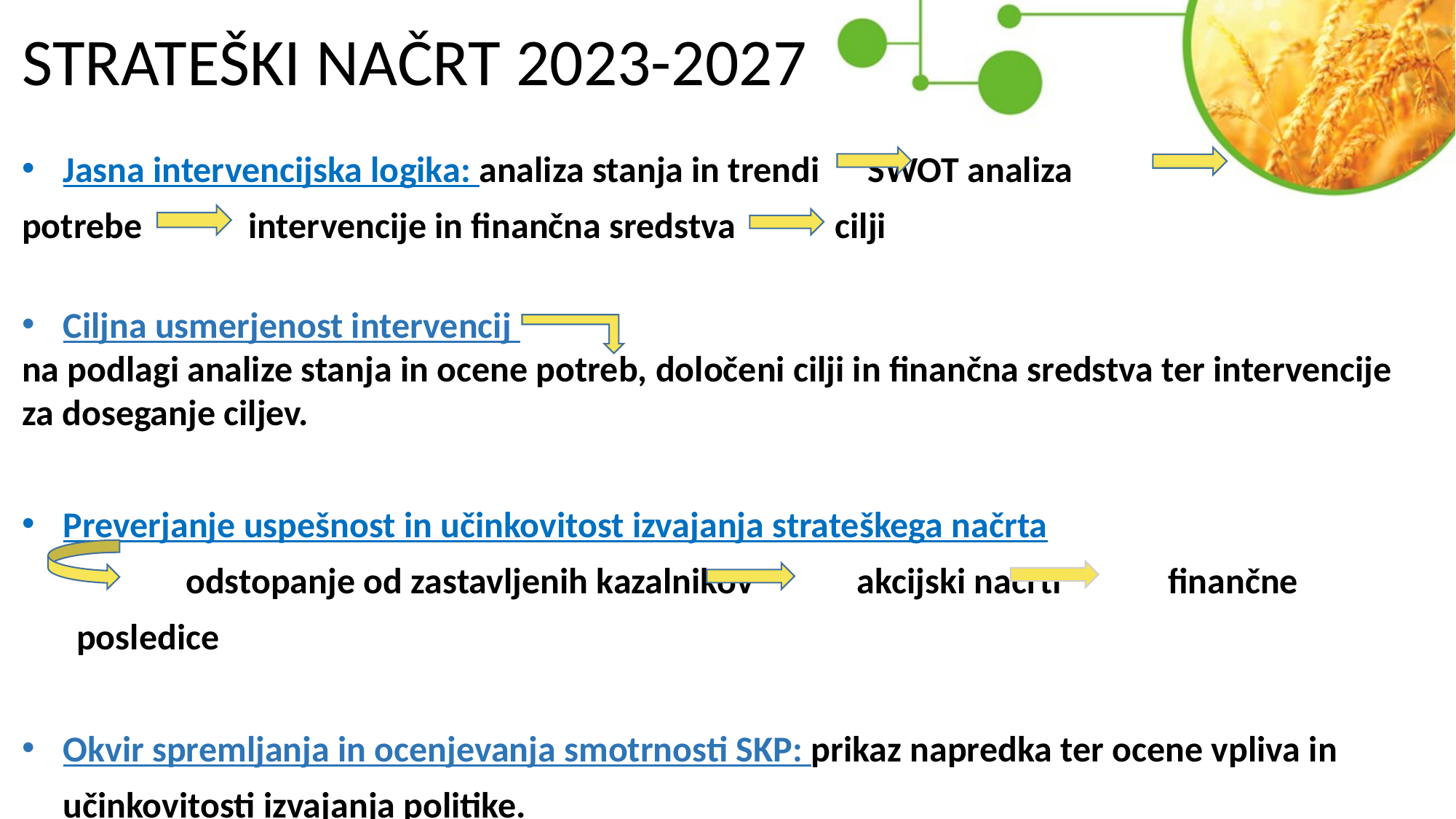

# STRATEŠKI NAČRT 2023-2027
Jasna intervencijska logika: analiza stanja in trendi	     SWOT analiza
potrebe	 intervencije in finančna sredstva	      cilji

Ciljna usmerjenost intervencij
na podlagi analize stanja in ocene potreb, določeni cilji in finančna sredstva ter intervencije za doseganje ciljev.

Preverjanje uspešnost in učinkovitost izvajanja strateškega načrta
	odstopanje od zastavljenih kazalnikov	  akcijski načrti	finančne posledice

Okvir spremljanja in ocenjevanja smotrnosti SKP: prikaz napredka ter ocene vpliva in učinkovitosti izvajanja politike.